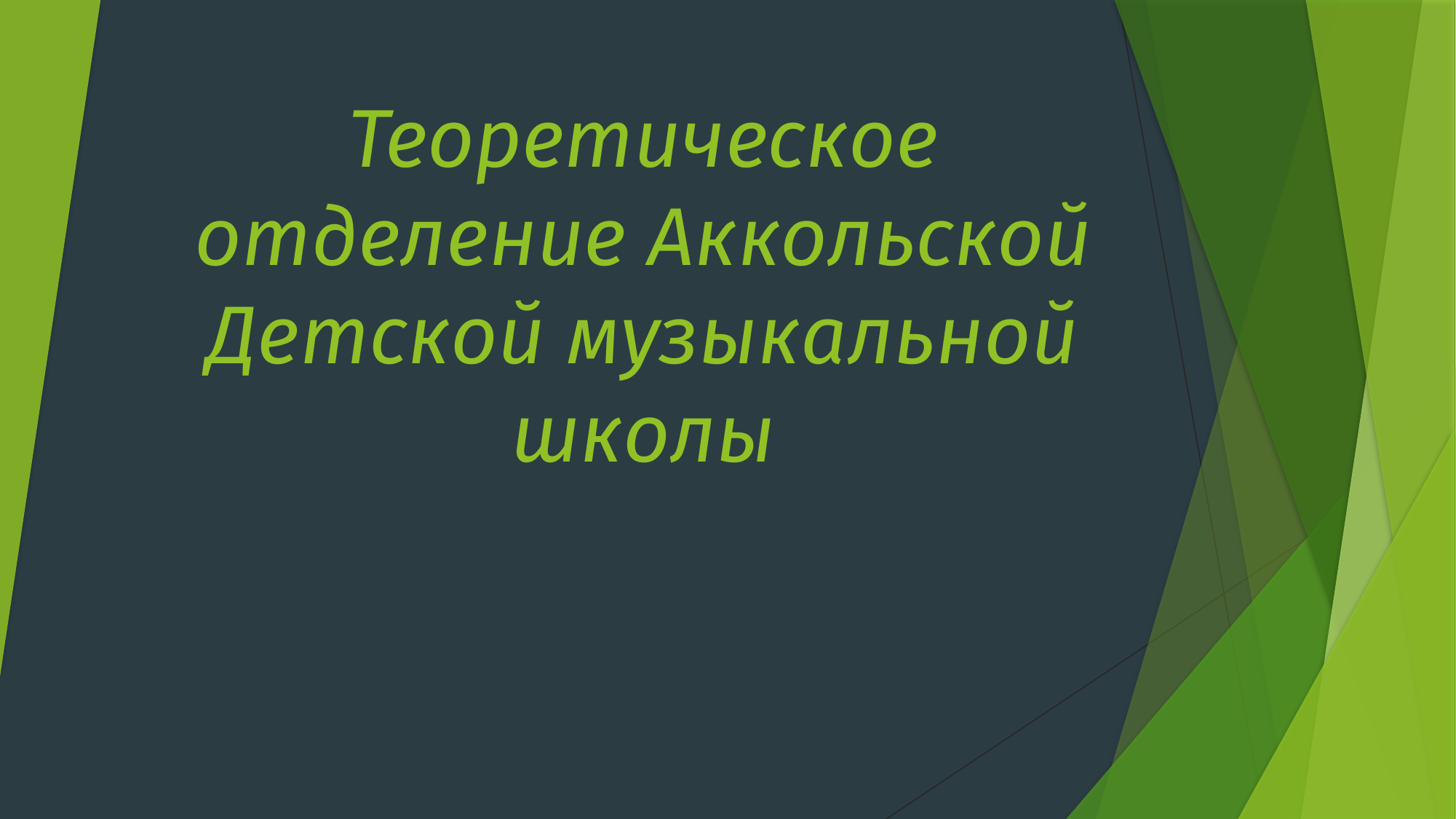

# Теоретическое отделение Аккольской Детской музыкальной школы